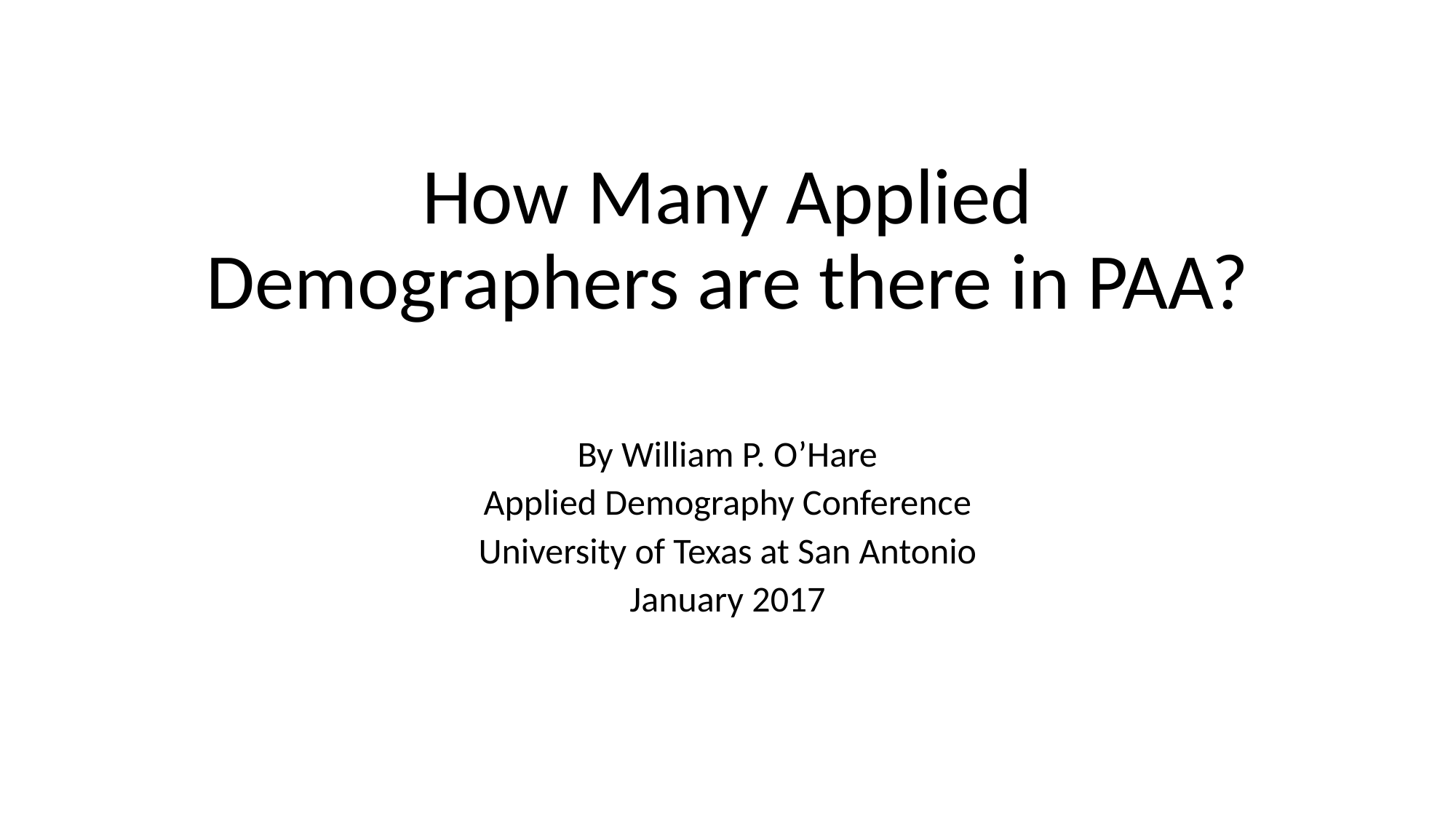

# How Many Applied Demographers are there in PAA?
By William P. O’Hare
Applied Demography Conference
University of Texas at San Antonio
January 2017